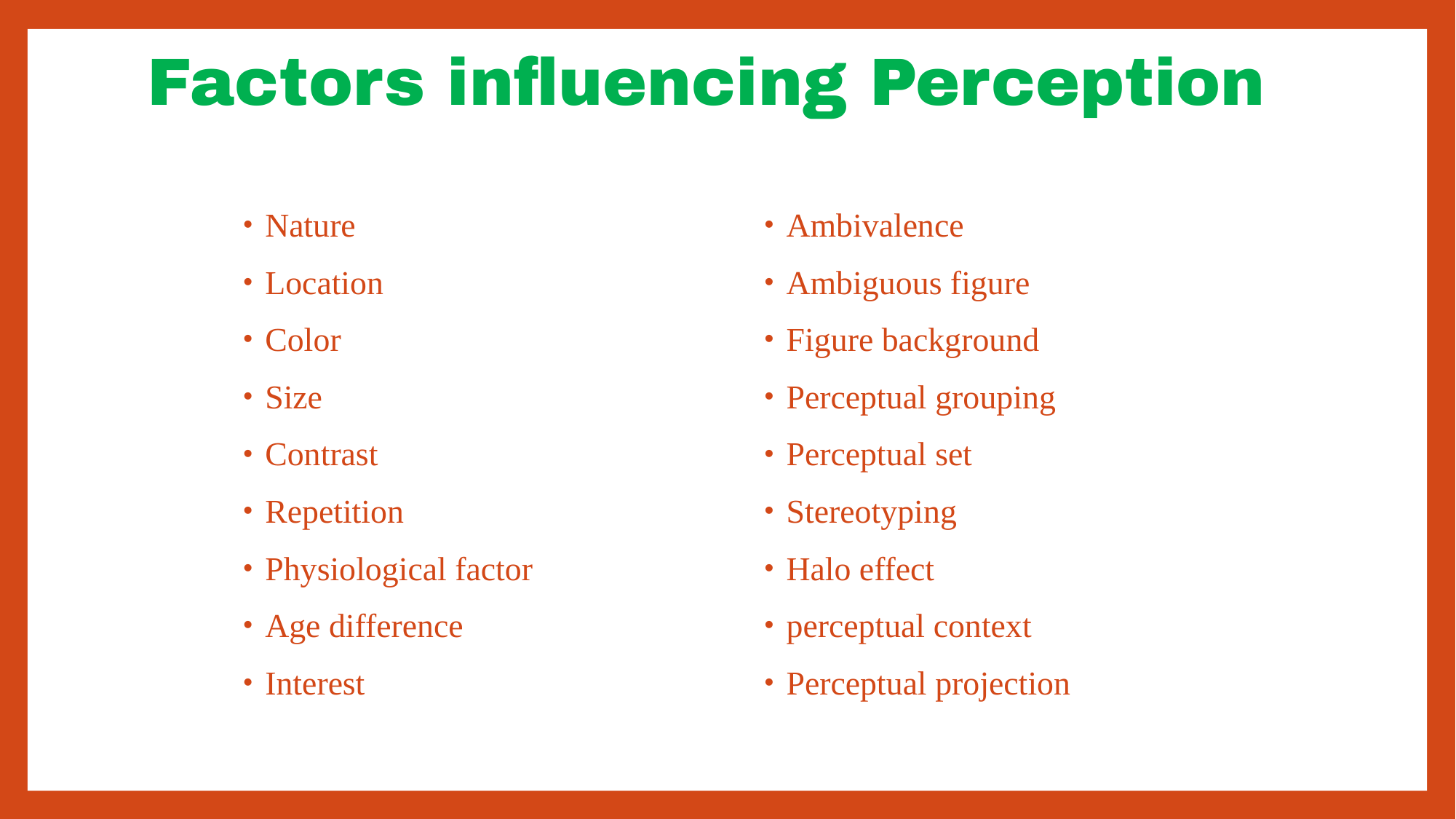

# Factors influencing Perception
Nature
Location
Color
Size
Contrast
Repetition
Physiological factor
Age difference
Interest
Ambivalence
Ambiguous figure
Figure background
Perceptual grouping
Perceptual set
Stereotyping
Halo effect
perceptual context
Perceptual projection